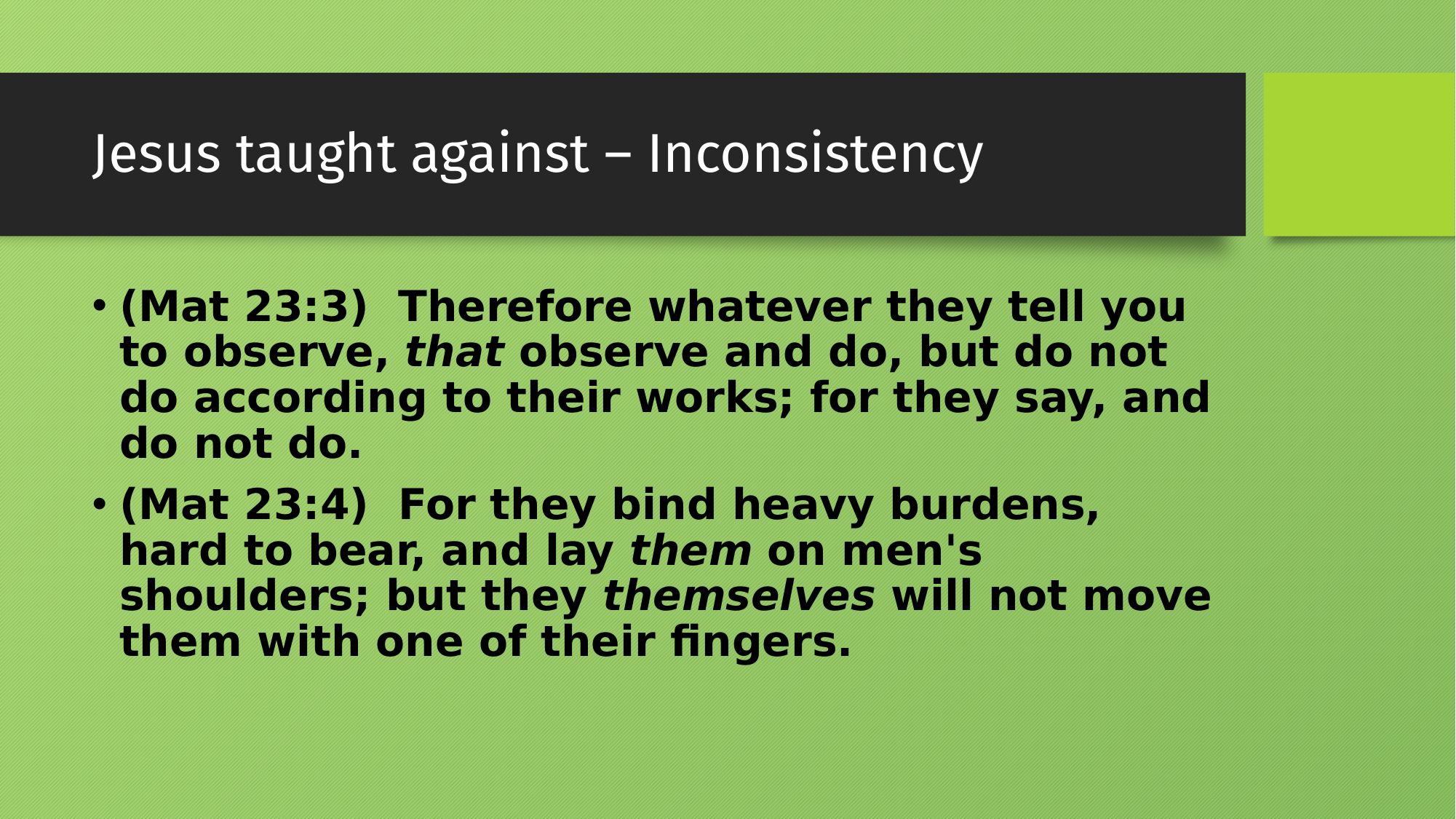

# Jesus taught against – Inconsistency
(Mat 23:3)  Therefore whatever they tell you to observe, that observe and do, but do not do according to their works; for they say, and do not do.
(Mat 23:4)  For they bind heavy burdens, hard to bear, and lay them on men's shoulders; but they themselves will not move them with one of their fingers.